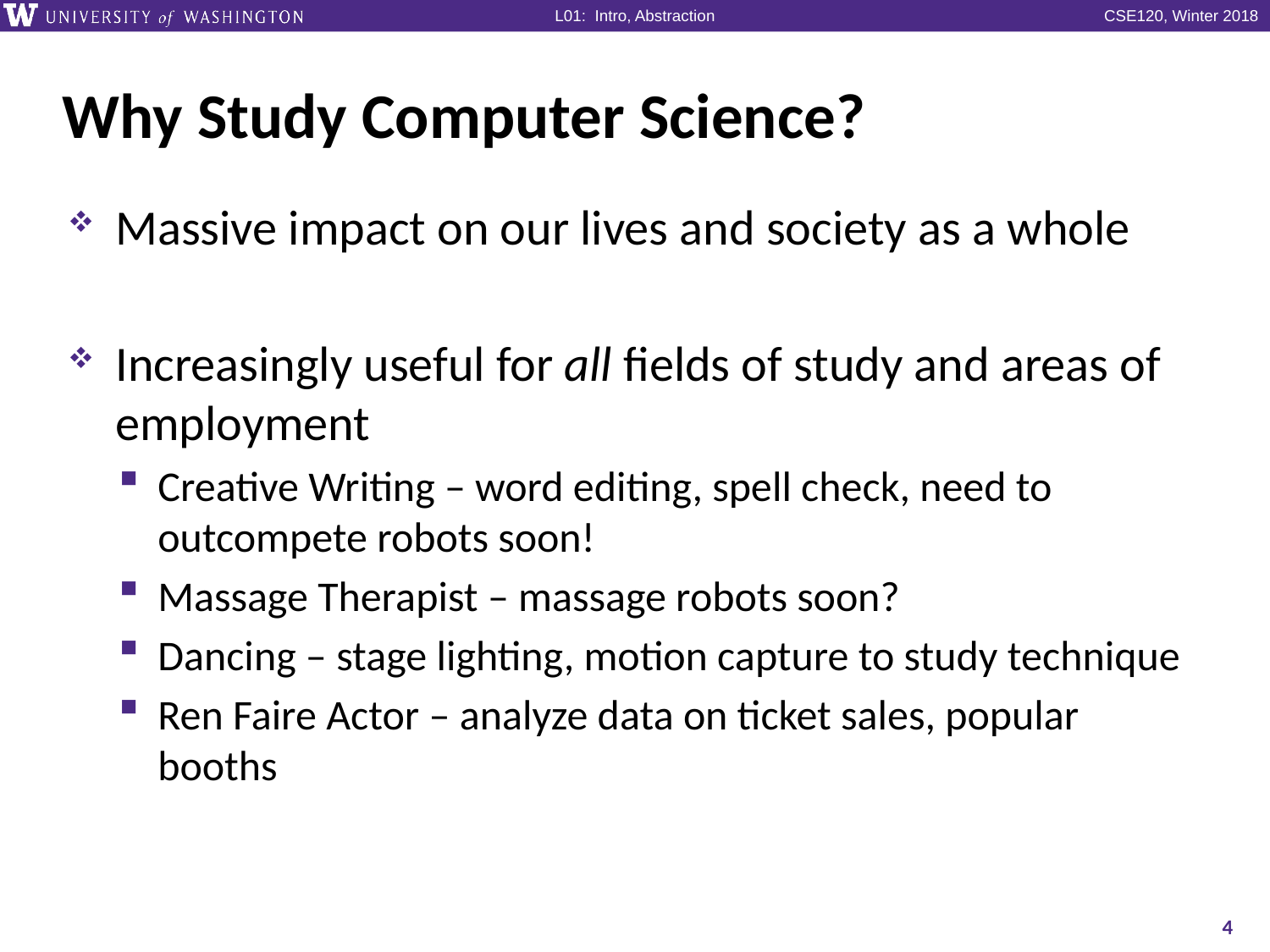

# Why Study Computer Science?
Massive impact on our lives and society as a whole

Increasingly useful for all fields of study and areas of employment
Creative Writing – word editing, spell check, need to outcompete robots soon!
Massage Therapist – massage robots soon?
Dancing – stage lighting, motion capture to study technique
Ren Faire Actor – analyze data on ticket sales, popular booths

4